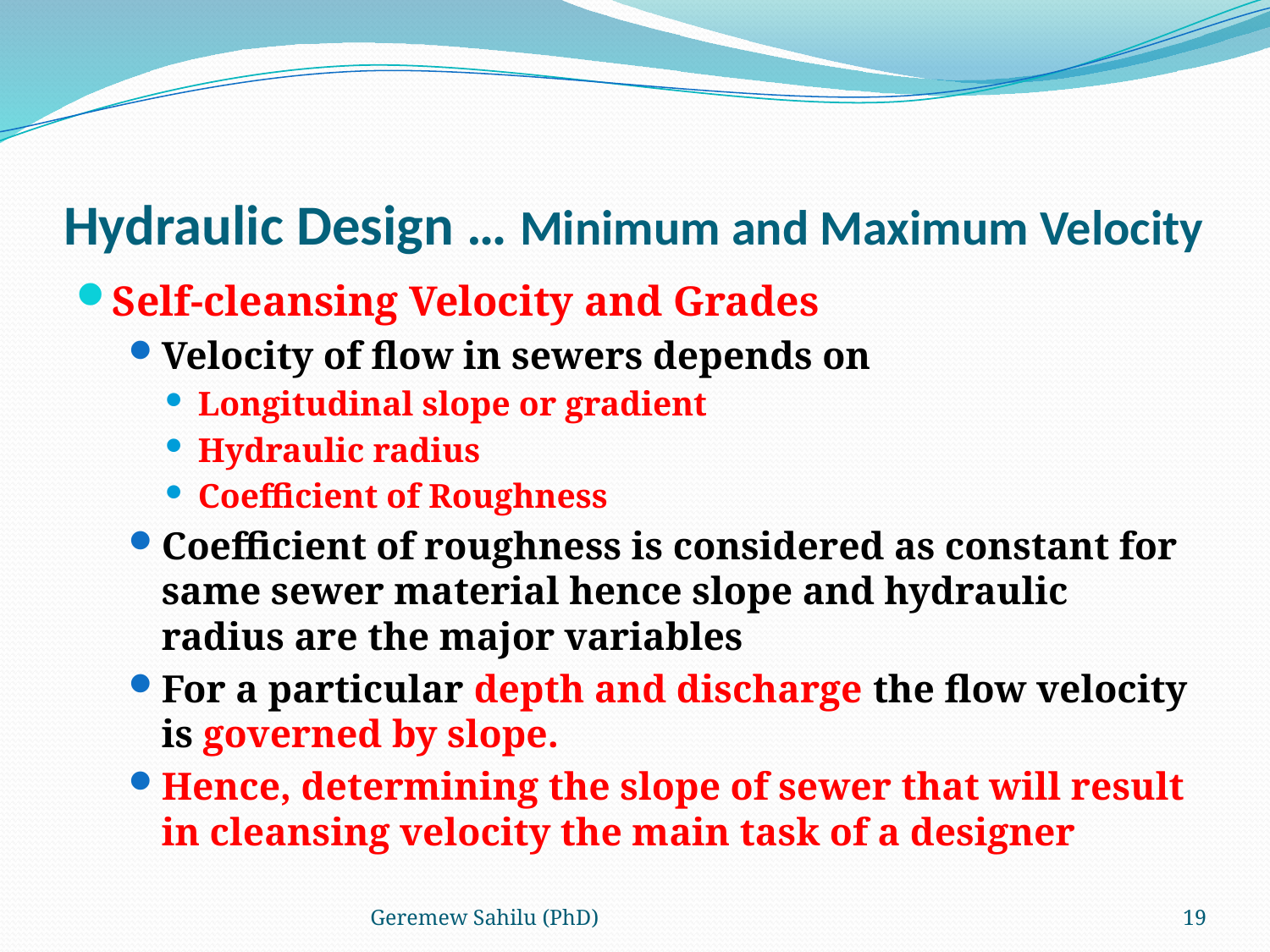

# Hydraulic Design … Minimum and Maximum Velocity
Self-cleansing Velocity and Grades
Velocity of flow in sewers depends on
Longitudinal slope or gradient
Hydraulic radius
Coefficient of Roughness
Coefficient of roughness is considered as constant for same sewer material hence slope and hydraulic radius are the major variables
For a particular depth and discharge the flow velocity is governed by slope.
Hence, determining the slope of sewer that will result in cleansing velocity the main task of a designer
Geremew Sahilu (PhD)
19